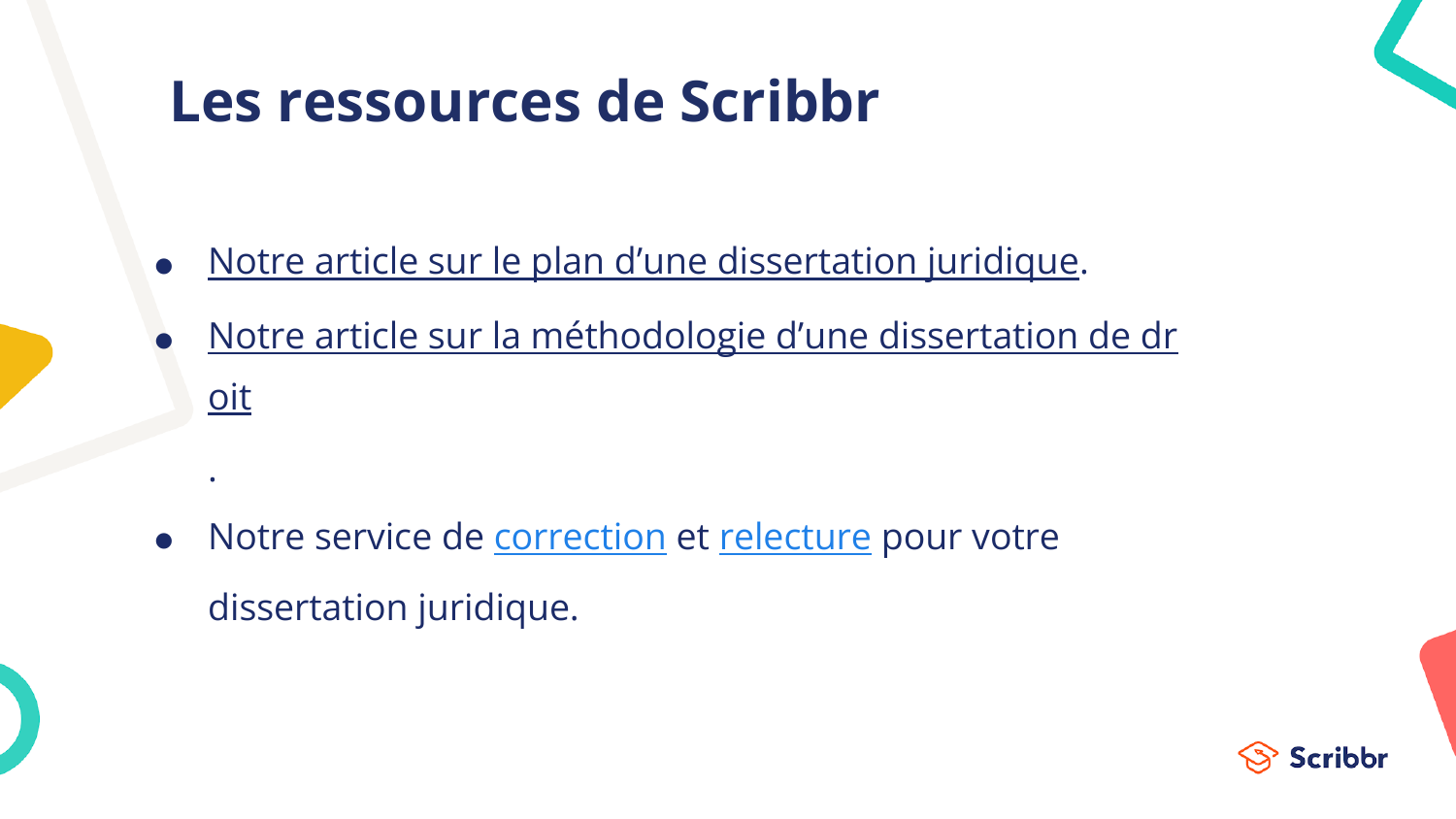

# Les ressources de Scribbr
Notre article sur le plan d’une dissertation juridique.
Notre article sur la méthodologie d’une dissertation de droit.
Notre service de correction et relecture pour votre dissertation juridique.